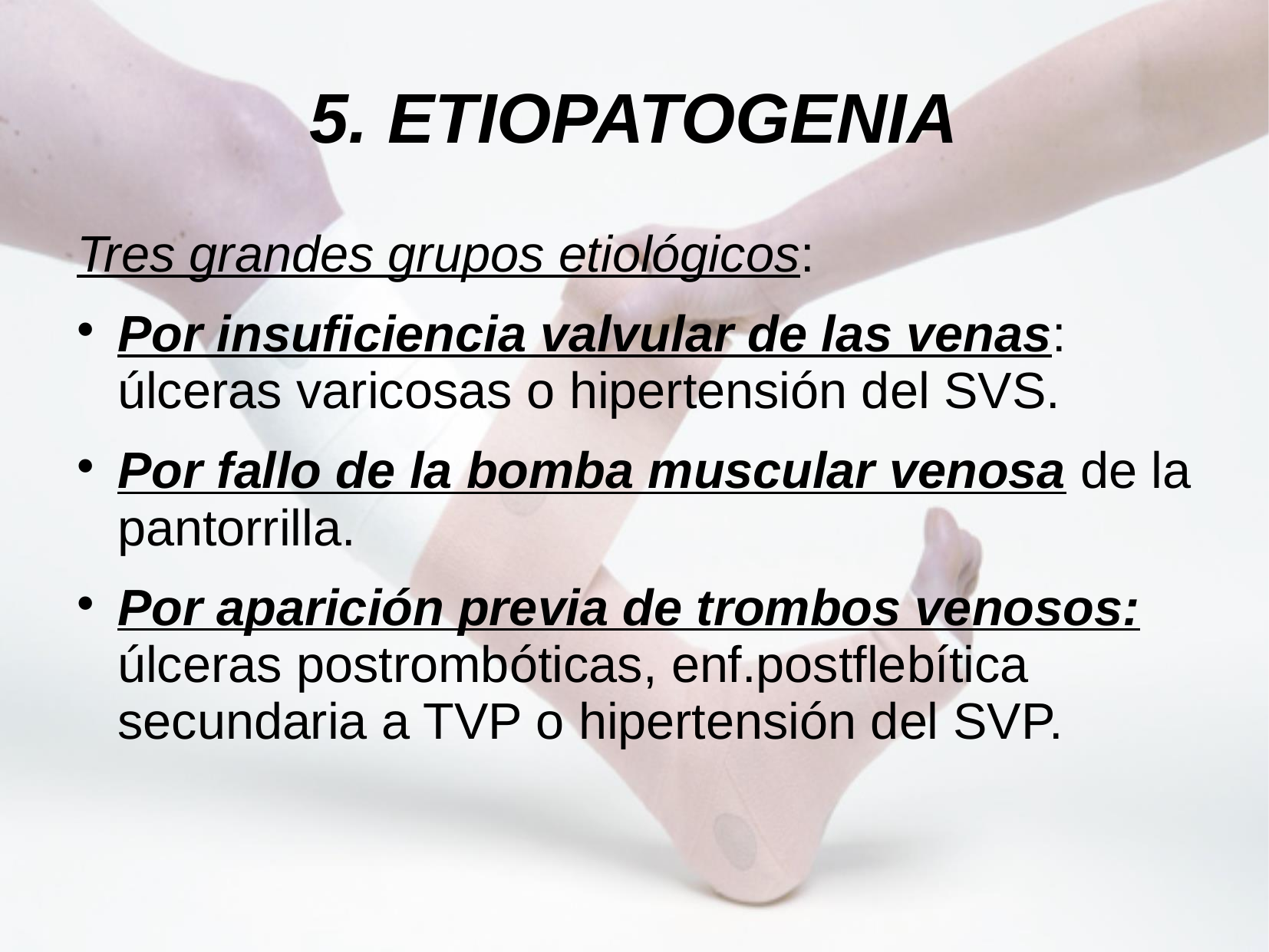

# 5. ETIOPATOGENIA
Tres grandes grupos etiológicos:
Por insuficiencia valvular de las venas: úlceras varicosas o hipertensión del SVS.
Por fallo de la bomba muscular venosa de la pantorrilla.
Por aparición previa de trombos venosos: úlceras postrombóticas, enf.postflebítica secundaria a TVP o hipertensión del SVP.